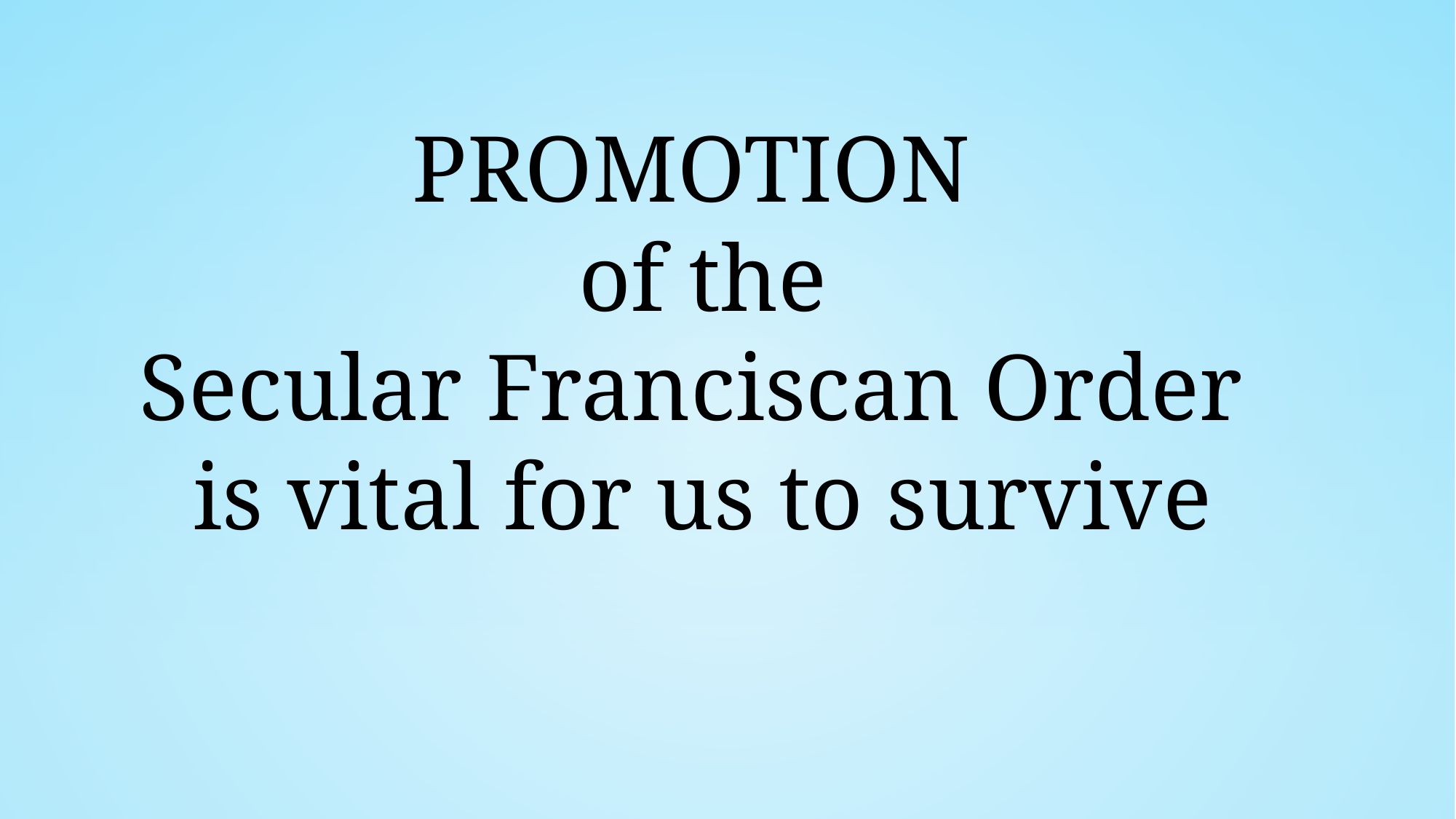

PROMOTION
of the
Secular Franciscan Order
is vital for us to survive